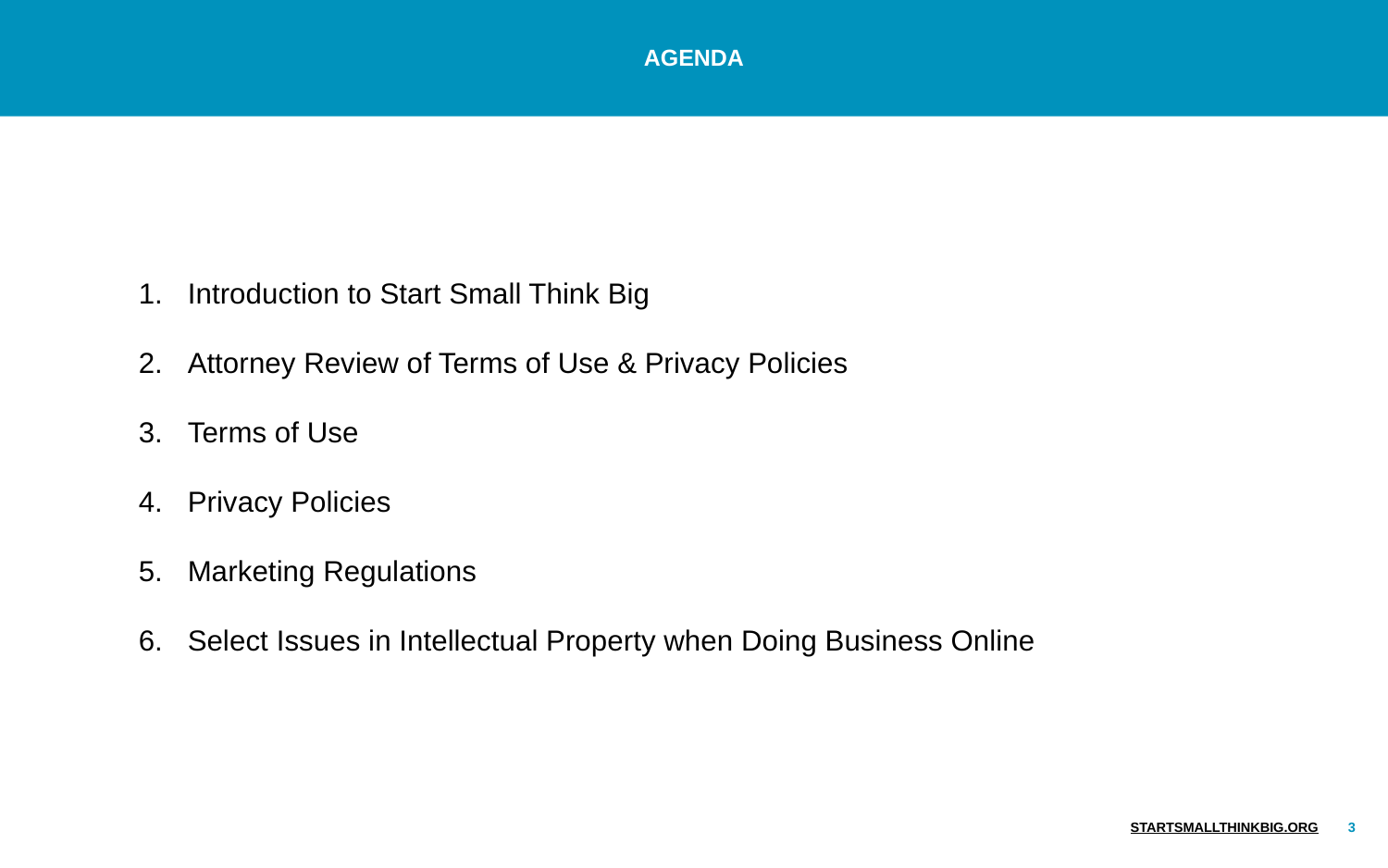

AGENDA
Introduction to Start Small Think Big
Attorney Review of Terms of Use & Privacy Policies
Terms of Use
Privacy Policies
Marketing Regulations
Select Issues in Intellectual Property when Doing Business Online
3